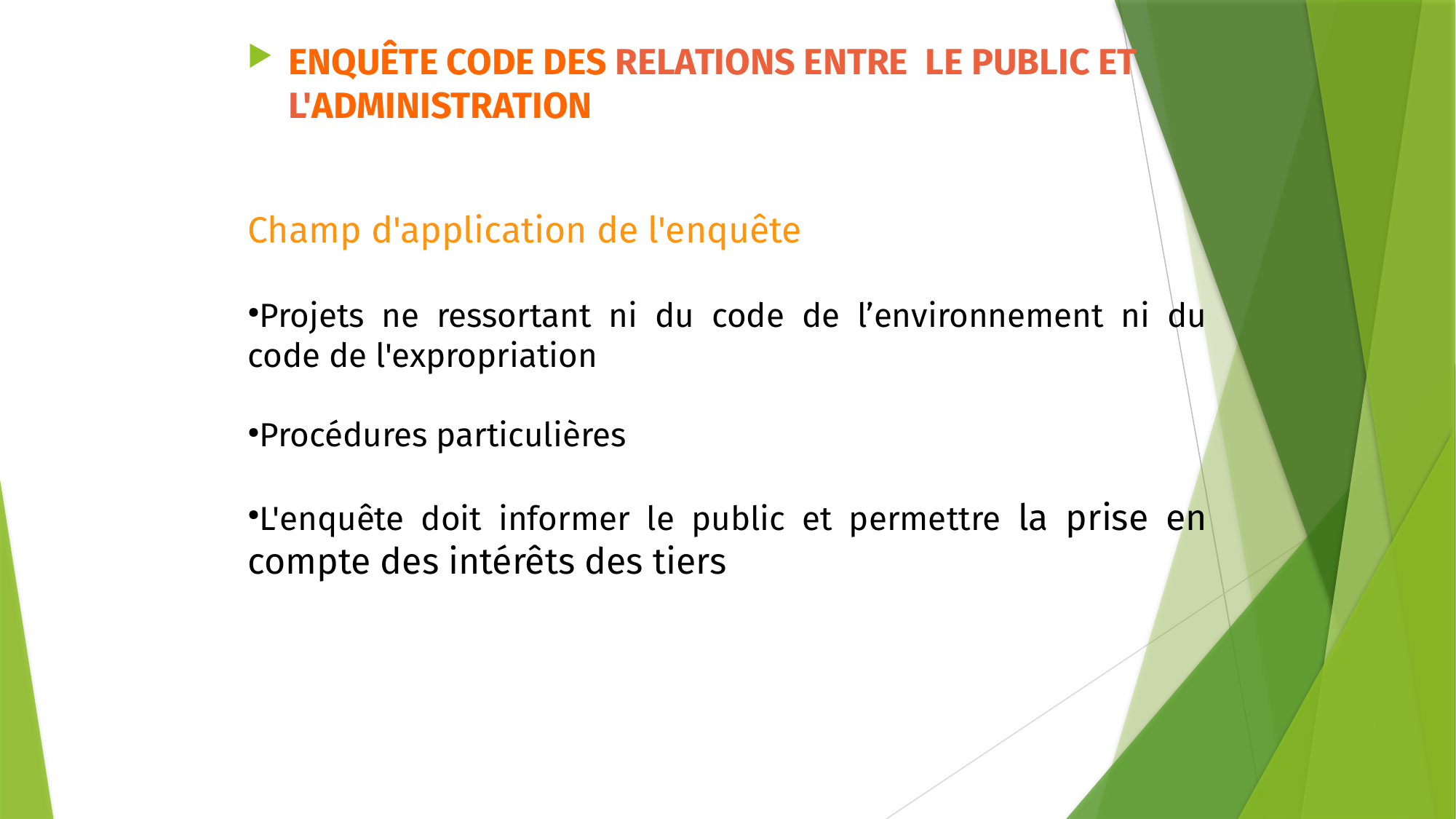

ENQUÊTE CODE DES RELATIONS ENTRE  LE PUBLIC ET L'ADMINISTRATION
Champ d'application de l'enquête

Projets ne ressortant ni du code de l’environnement ni du code de l'expropriation

Procédures particulières

L'enquête doit informer le public et permettre la prise en compte des intérêts des tiers